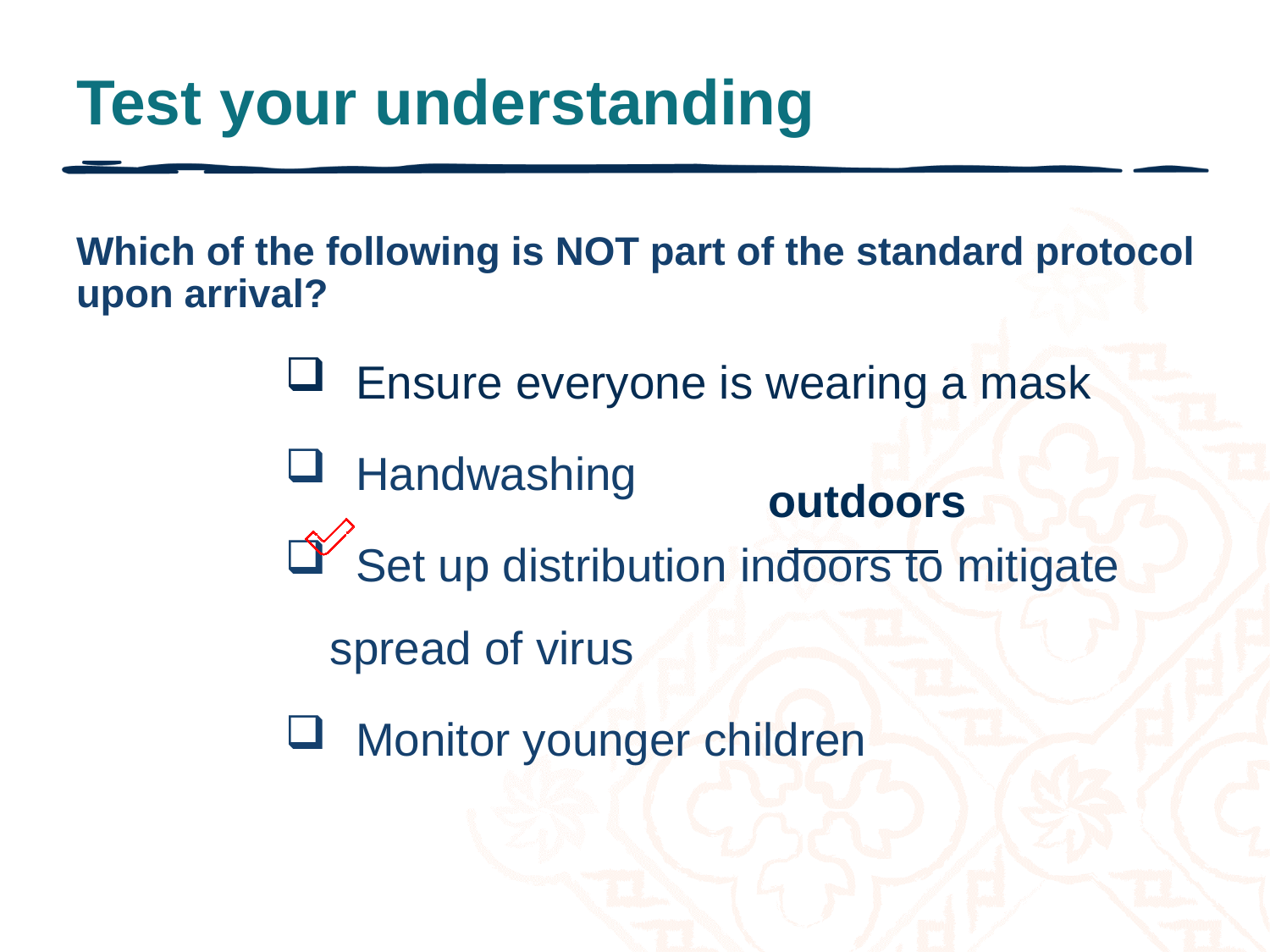

# Test your understanding
Which of the following is NOT part of the standard protocol upon arrival?
  Ensure everyone is wearing a mask
  Handwashing
  Set up distribution indoors to mitigate spread of virus
  Monitor younger children

outdoors